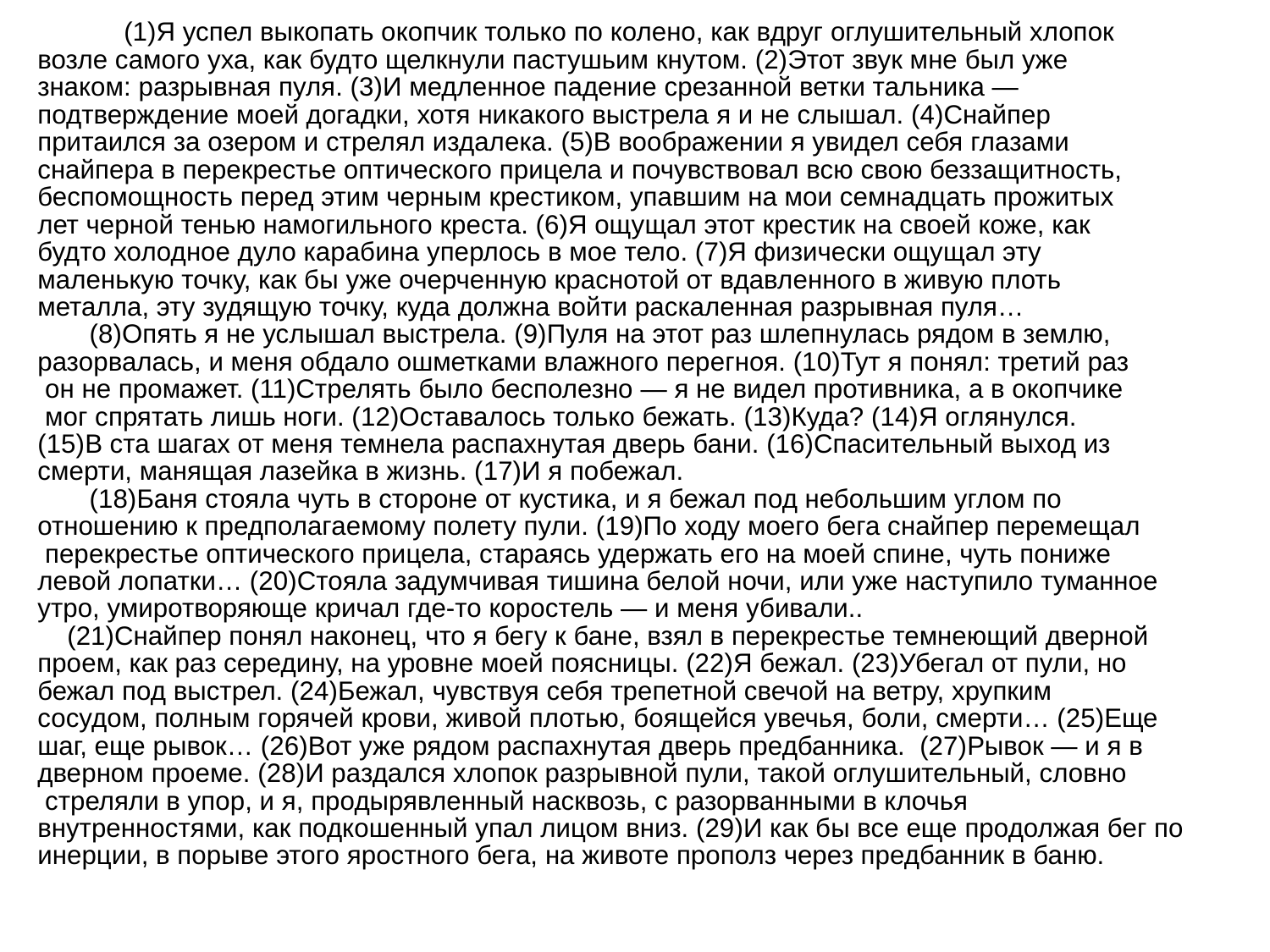

(1)Я успел выкопать окопчик только по колено, как вдруг оглушительный хлопок
возле самого уха, как будто щелкнули пастушьим кнутом. (2)Этот звук мне был уже
знаком: разрывная пуля. (3)И медленное падение срезанной ветки тальника —
подтверждение моей догадки, хотя никакого выстрела я и не слышал. (4)Снайпер
притаился за озером и стрелял издалека. (5)В воображении я увидел себя глазами
снайпера в перекрестье оптического прицела и почувствовал всю свою беззащитность,
беспомощность перед этим черным крестиком, упавшим на мои семнадцать прожитых
лет черной тенью намогильного креста. (6)Я ощущал этот крестик на своей коже, как
будто холодное дуло карабина уперлось в мое тело. (7)Я физически ощущал эту
маленькую точку, как бы уже очерченную краснотой от вдавленного в живую плоть
металла, эту зудящую точку, куда должна войти раскаленная разрывная пуля…
       (8)Опять я не услышал выстрела. (9)Пуля на этот раз шлепнулась рядом в землю,
разорвалась, и меня обдало ошметками влажного перегноя. (10)Тут я понял: третий раз
 он не промажет. (11)Стрелять было бесполезно — я не видел противника, а в окопчике
 мог спрятать лишь ноги. (12)Оставалось только бежать. (13)Куда? (14)Я оглянулся.
(15)В ста шагах от меня темнела распахнутая дверь бани. (16)Спасительный выход из
смерти, манящая лазейка в жизнь. (17)И я побежал.
       (18)Баня стояла чуть в стороне от кустика, и я бежал под небольшим углом по
отношению к предполагаемому полету пули. (19)По ходу моего бега снайпер перемещал
 перекрестье оптического прицела, стараясь удержать его на моей спине, чуть пониже
левой лопатки… (20)Стояла задумчивая тишина белой ночи, или уже наступило туманное
утро, умиротворяюще кричал где-то коростель — и меня убивали..
    (21)Снайпер понял наконец, что я бегу к бане, взял в перекрестье темнеющий дверной
проем, как раз середину, на уровне моей поясницы. (22)Я бежал. (23)Убегал от пули, но
бежал под выстрел. (24)Бежал, чувствуя себя трепетной свечой на ветру, хрупким
сосудом, полным горячей крови, живой плотью, боящейся увечья, боли, смерти… (25)Еще
шаг, еще рывок… (26)Вот уже рядом распахнутая дверь предбанника.  (27)Рывок — и я в
дверном проеме. (28)И раздался хлопок разрывной пули, такой оглушительный, словно
 стреляли в упор, и я, продырявленный насквозь, с разорванными в клочья
внутренностями, как подкошенный упал лицом вниз. (29)И как бы все еще продолжая бег по
инерции, в порыве этого яростного бега, на животе прополз через предбанник в баню.